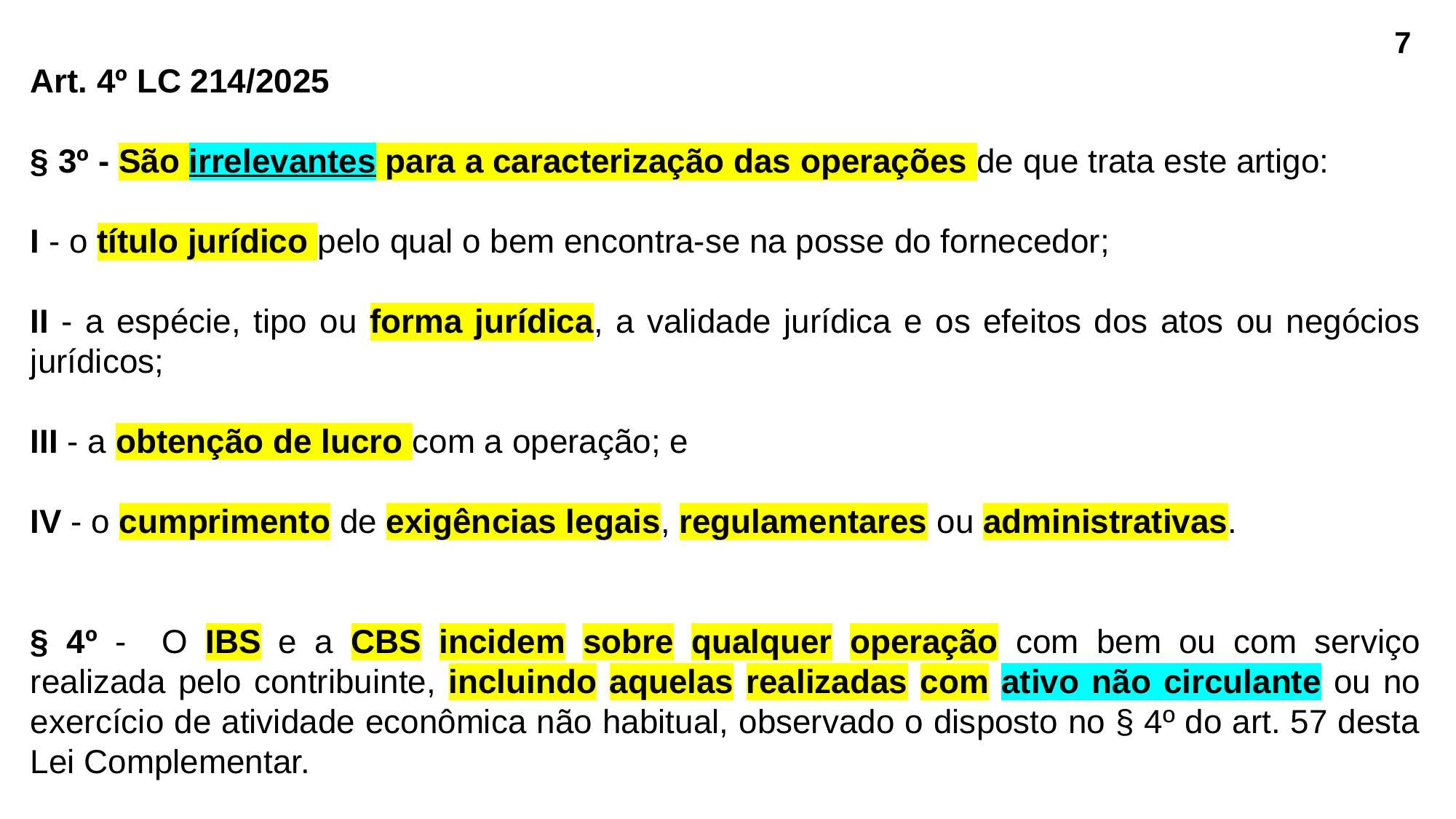

7
Art. 4º LC 214/2025

§ 3º - São irrelevantes para a caracterização das operações de que trata este artigo:

I - o título jurídico pelo qual o bem encontra-se na posse do fornecedor;

II - a espécie, tipo ou forma jurídica, a validade jurídica e os efeitos dos atos ou negócios jurídicos;

III - a obtenção de lucro com a operação; e

IV - o cumprimento de exigências legais, regulamentares ou administrativas.

§ 4º -  O IBS e a CBS incidem sobre qualquer operação com bem ou com serviço realizada pelo contribuinte, incluindo aquelas realizadas com ativo não circulante ou no exercício de atividade econômica não habitual, observado o disposto no § 4º do art. 57 desta Lei Complementar.